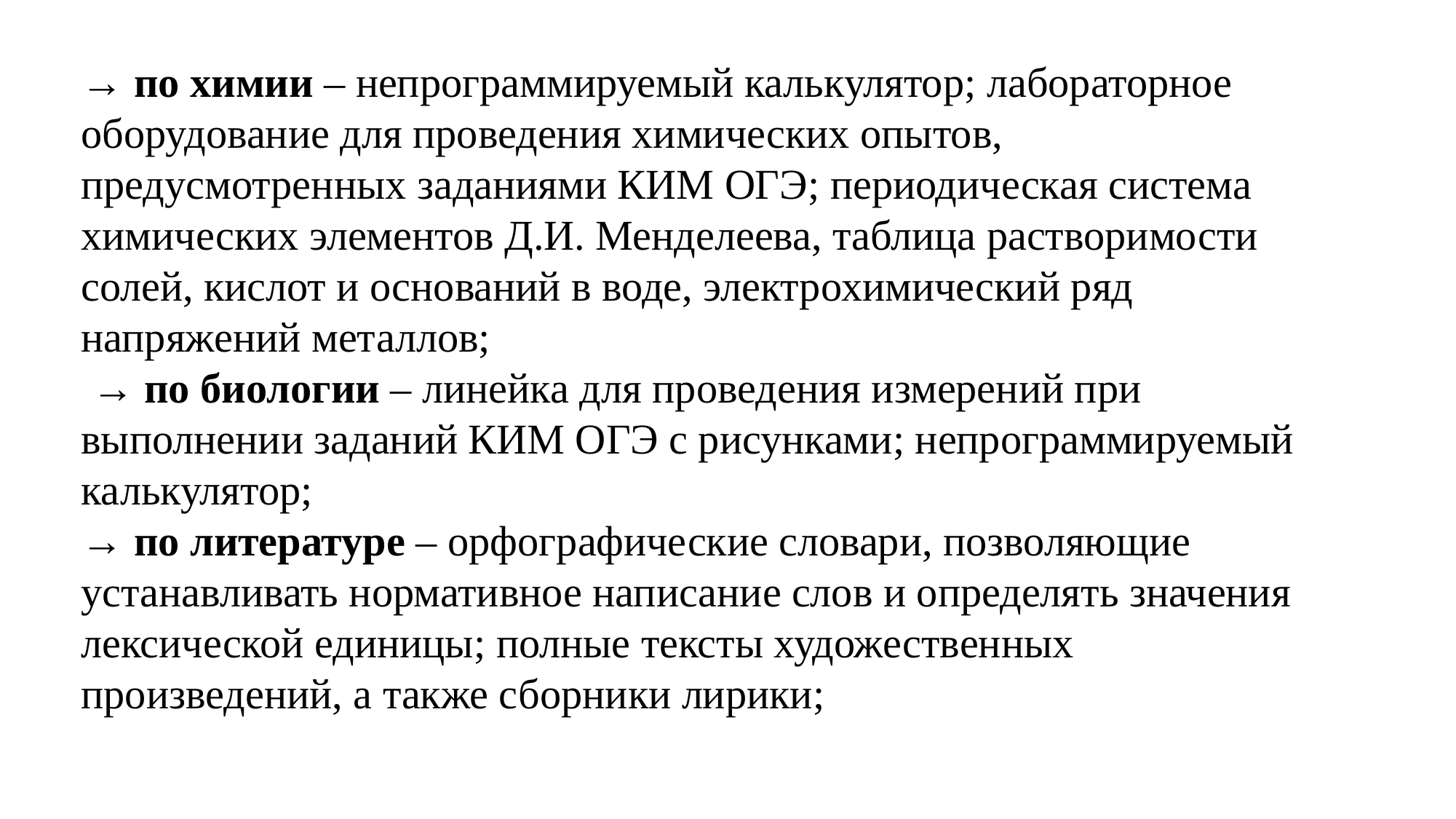

→ по химии – непрограммируемый калькулятор; лабораторное оборудование для проведения химических опытов, предусмотренных заданиями КИМ ОГЭ; периодическая система химических элементов Д.И. Менделеева, таблица растворимости солей, кислот и оснований в воде, электрохимический ряд напряжений металлов;
 → по биологии – линейка для проведения измерений при выполнении заданий КИМ ОГЭ с рисунками; непрограммируемый калькулятор;
→ по литературе – орфографические словари, позволяющие устанавливать нормативное написание слов и определять значения лексической единицы; полные тексты художественных произведений, а также сборники лирики;